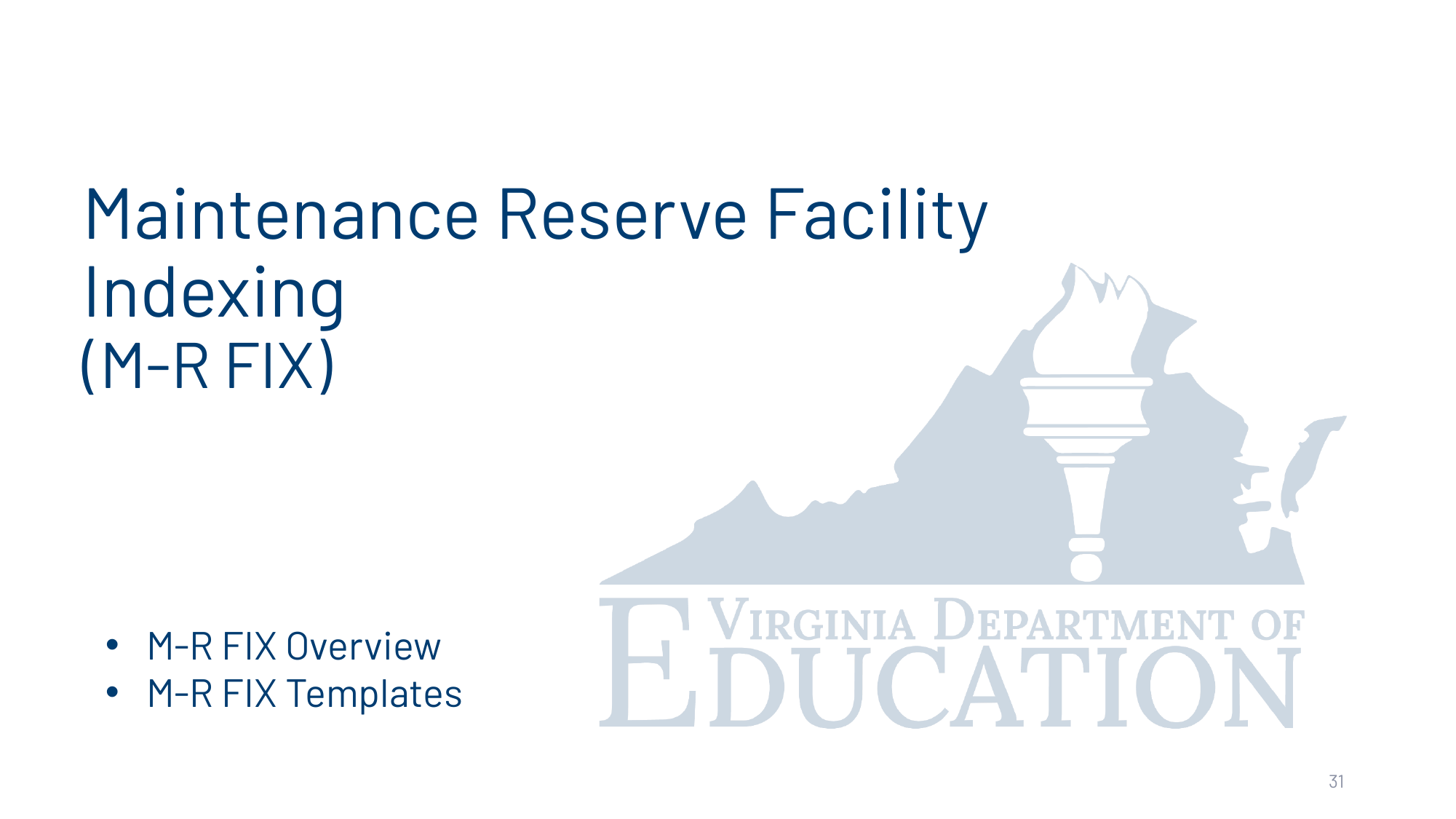

# Maintenance Reserve Facility Indexing (M-R FIX)
M-R FIX Overview
M-R FIX Templates
31